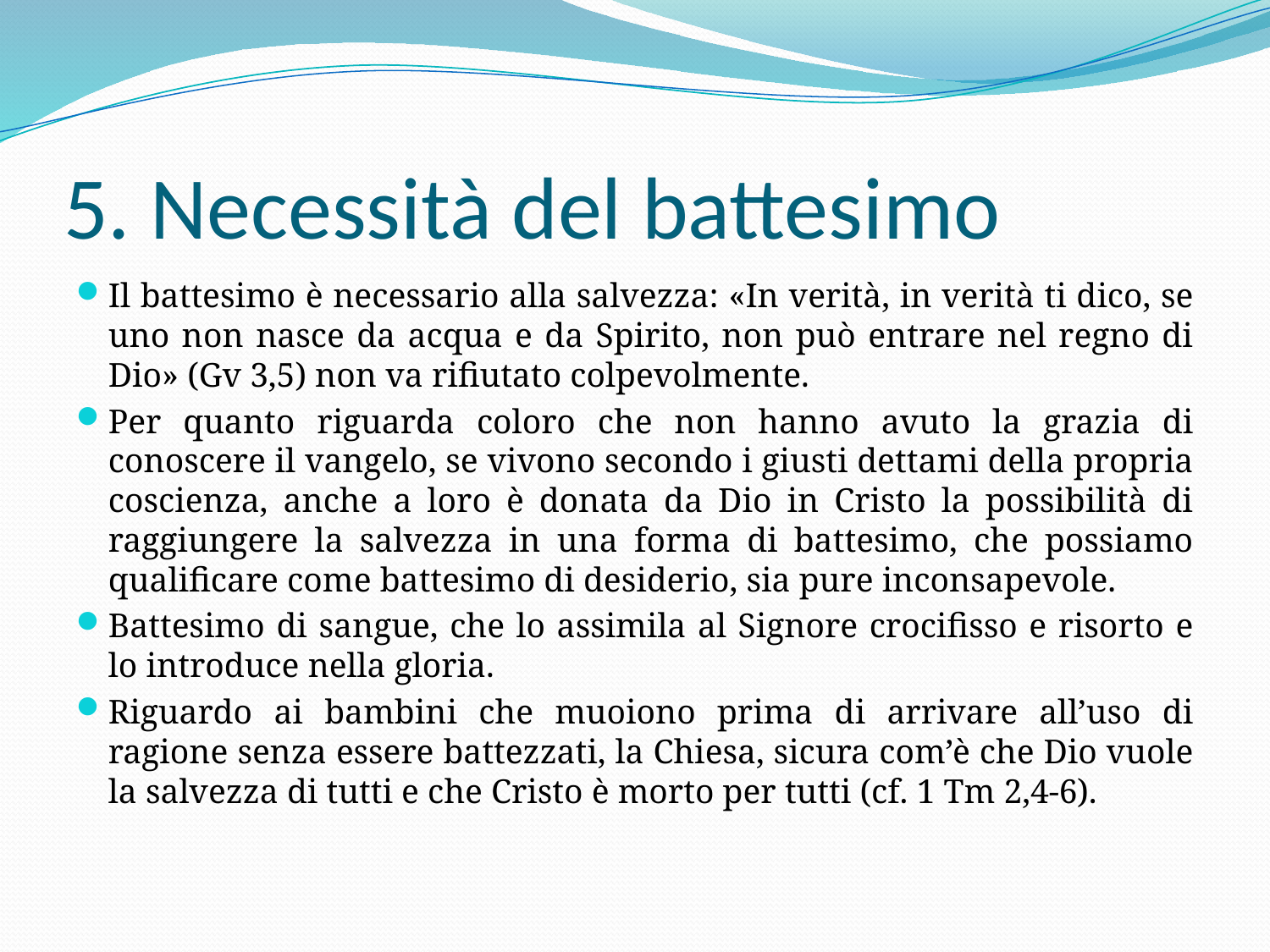

# 5. Necessità del battesimo
Il battesimo è necessario alla salvezza: «In verità, in verità ti dico, se uno non nasce da acqua e da Spirito, non può entrare nel regno di Dio» (Gv 3,5) non va rifiutato colpevolmente.
Per quanto riguarda coloro che non hanno avuto la grazia di conoscere il vangelo, se vivono secondo i giusti dettami della propria coscienza, anche a loro è donata da Dio in Cristo la possibilità di raggiungere la salvezza in una forma di battesimo, che possiamo qualificare come battesimo di desiderio, sia pure inconsapevole.
Battesimo di sangue, che lo assimila al Signore crocifisso e risorto e lo introduce nella gloria.
Riguardo ai bambini che muoiono prima di arrivare all’uso di ragione senza essere battezzati, la Chiesa, sicura com’è che Dio vuole la salvezza di tutti e che Cristo è morto per tutti (cf. 1 Tm 2,4-6).